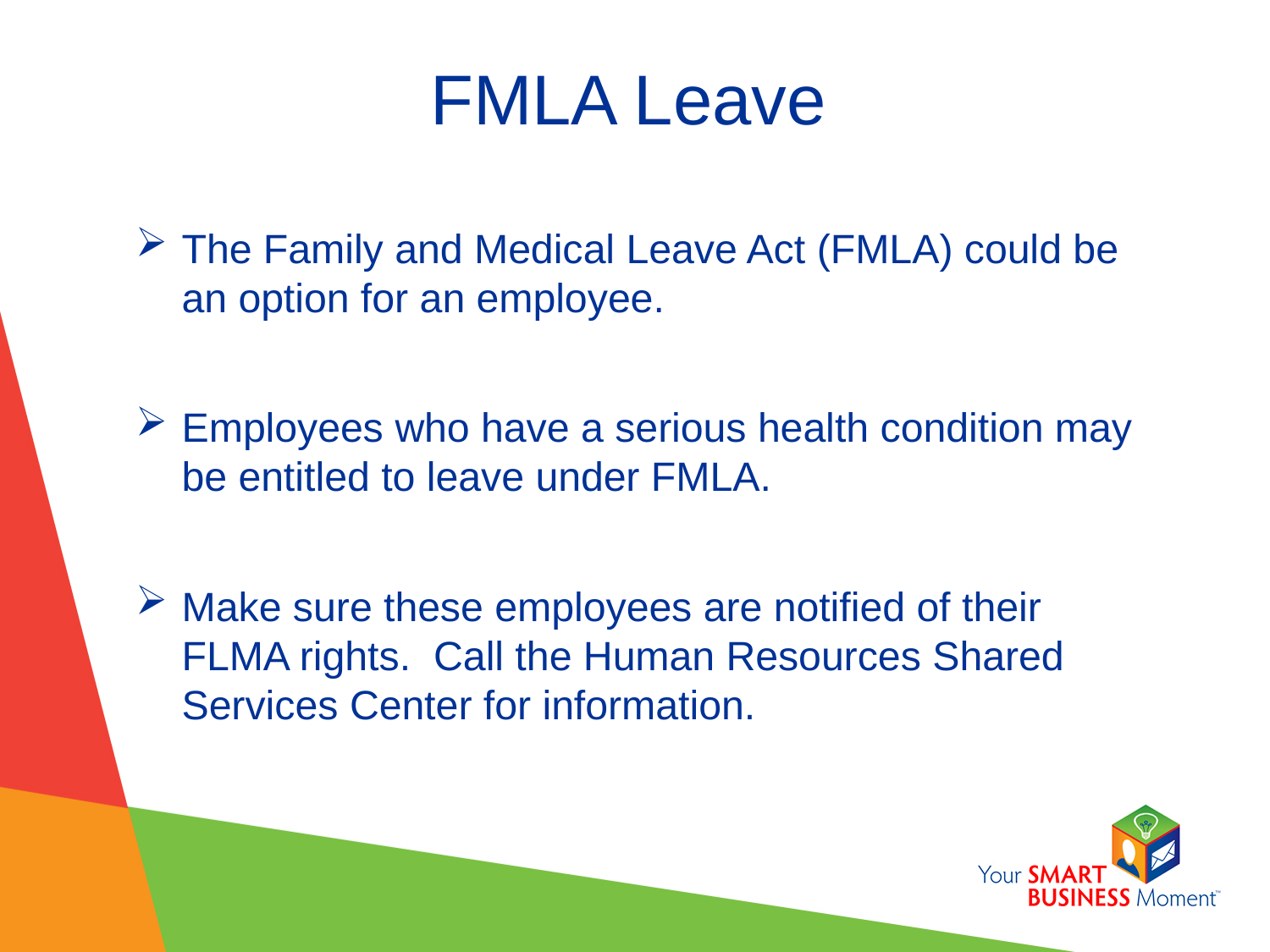

# FMLA Leave

The Family and Medical Leave Act (FMLA) could be an option for an employee.

Employees who have a serious health condition may be entitled to leave under FMLA.

Make sure these employees are notified of their FLMA rights.  Call the Human Resources Shared Services Center for information.